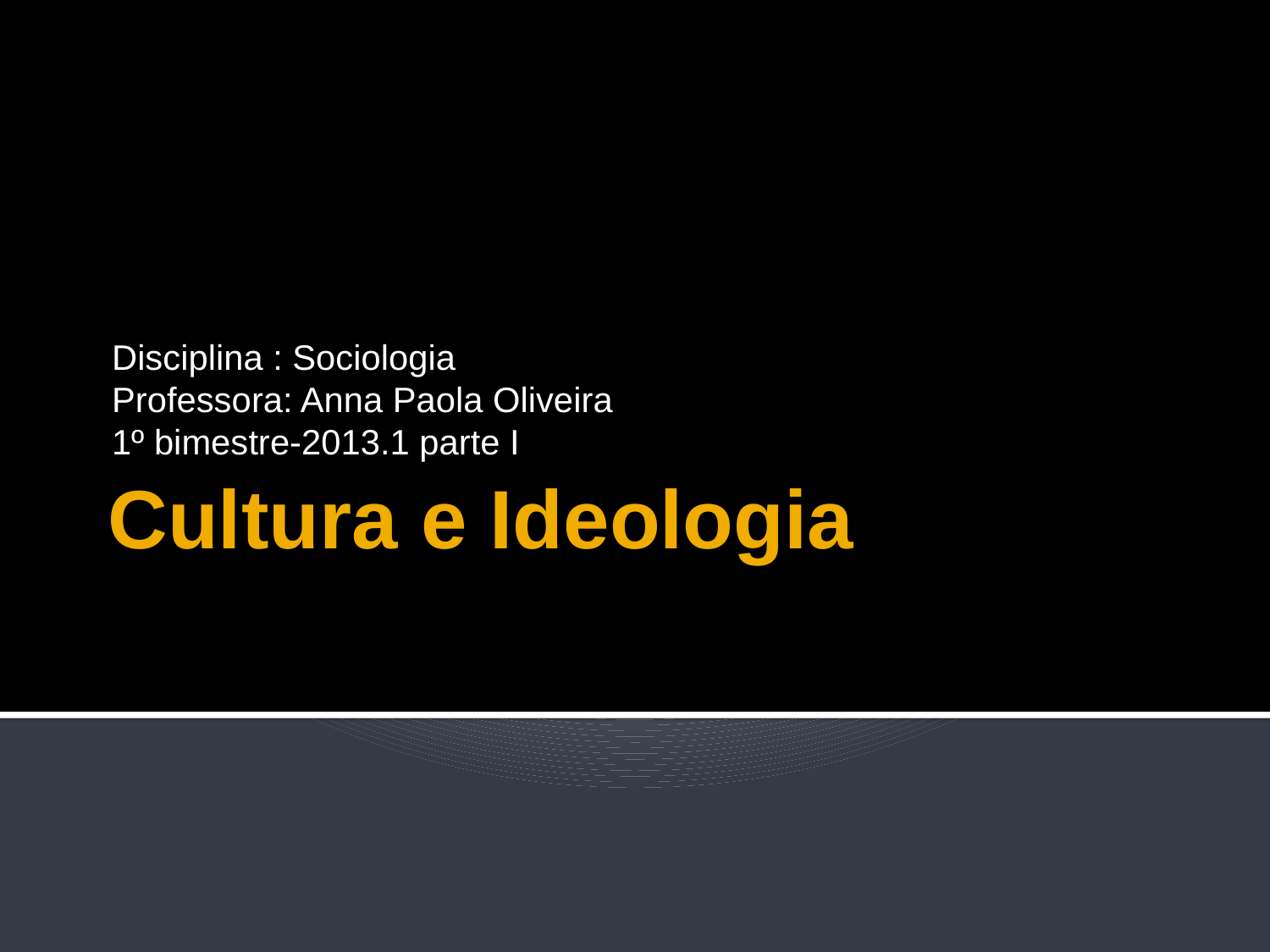

Disciplina : Sociologia
Professora: Anna Paola Oliveira
1º bimestre-2013.1 parte I
# Cultura e Ideologia